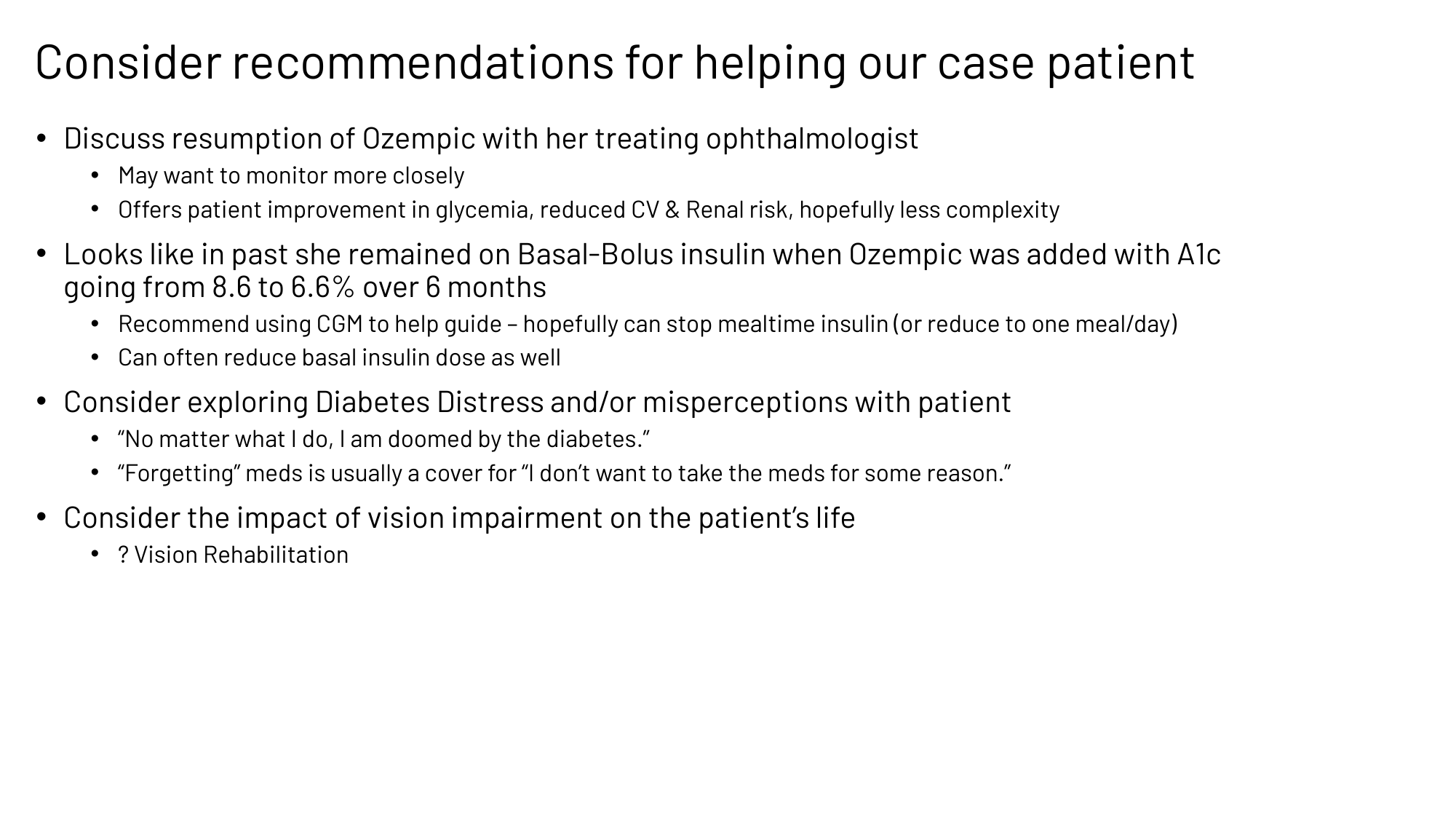

# Consider recommendations for helping our case patient
Discuss resumption of Ozempic with her treating ophthalmologist
May want to monitor more closely
Offers patient improvement in glycemia, reduced CV & Renal risk, hopefully less complexity
Looks like in past she remained on Basal-Bolus insulin when Ozempic was added with A1c going from 8.6 to 6.6% over 6 months
Recommend using CGM to help guide – hopefully can stop mealtime insulin (or reduce to one meal/day)
Can often reduce basal insulin dose as well
Consider exploring Diabetes Distress and/or misperceptions with patient
“No matter what I do, I am doomed by the diabetes.”
“Forgetting” meds is usually a cover for “I don’t want to take the meds for some reason.”
Consider the impact of vision impairment on the patient’s life
? Vision Rehabilitation